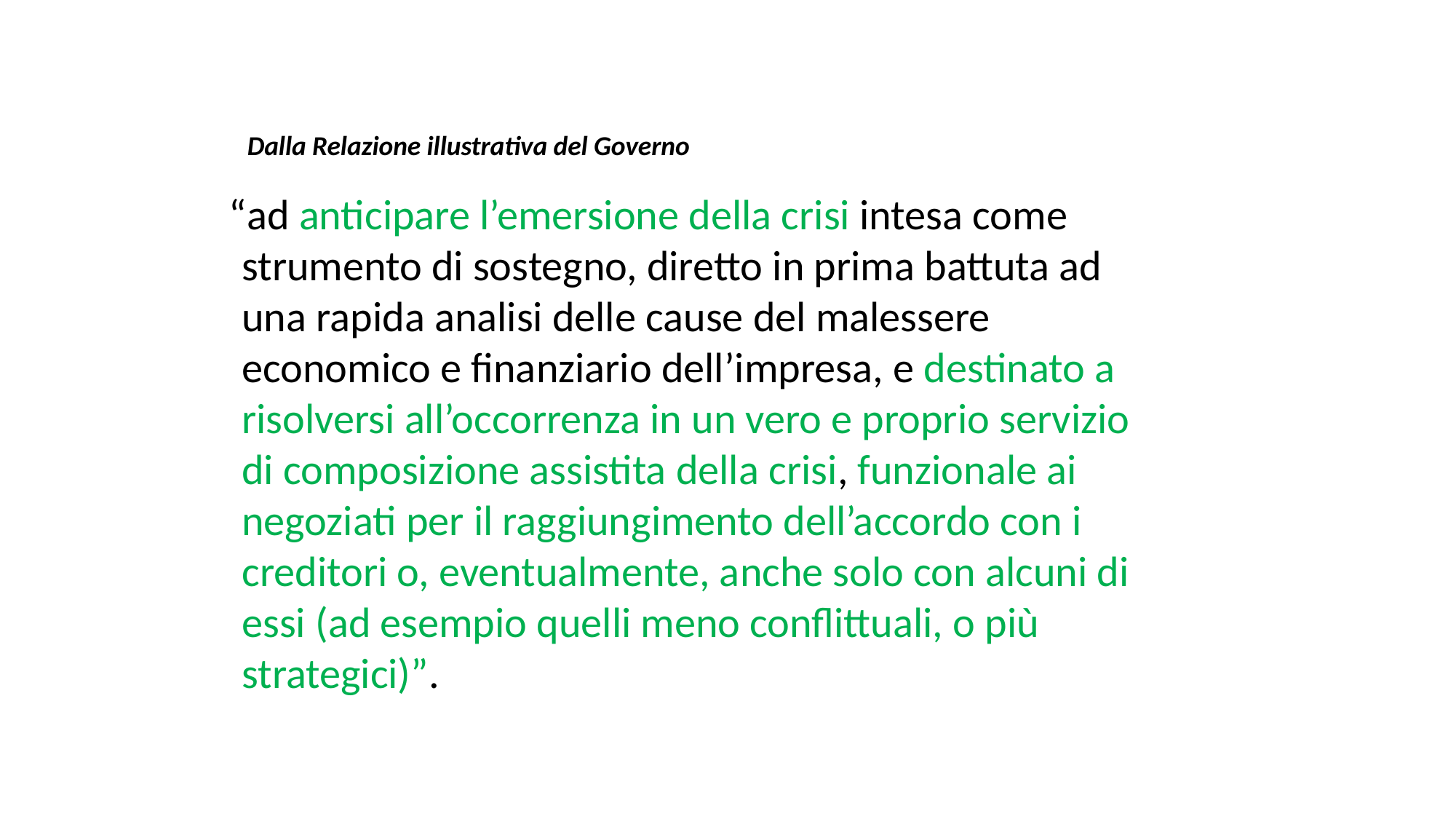

Dalla Relazione illustrativa del Governo
“ad anticipare l’emersione della crisi intesa come strumento di sostegno, diretto in prima battuta ad una rapida analisi delle cause del malessere economico e finanziario dell’impresa, e destinato a risolversi all’occorrenza in un vero e proprio servizio di composizione assistita della crisi, funzionale ai negoziati per il raggiungimento dell’accordo con i creditori o, eventualmente, anche solo con alcuni di essi (ad esempio quelli meno conflittuali, o più strategici)”.